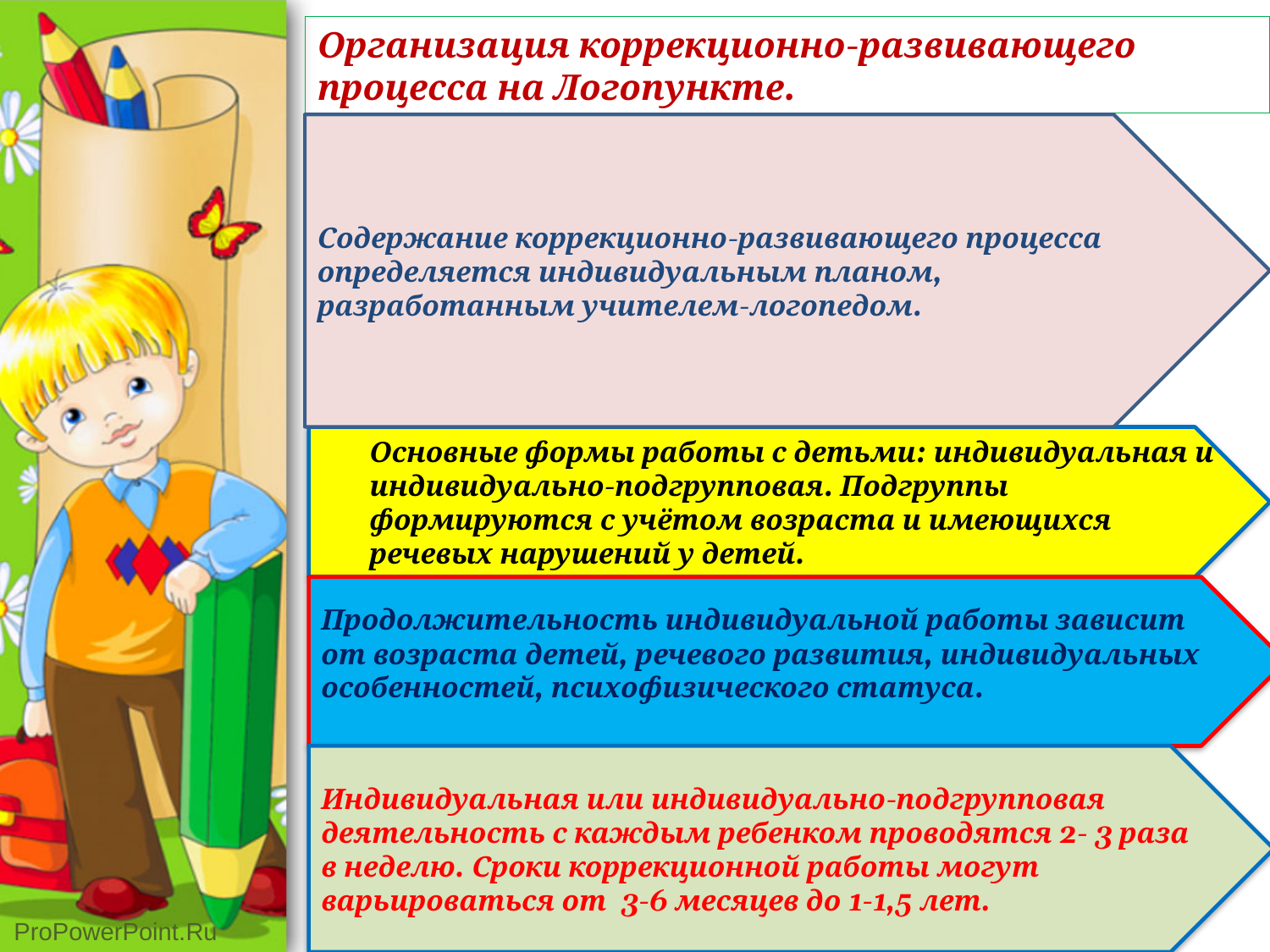

Организация коррекционно-развивающего процесса на Логопункте.
Содержание коррекционно-развивающего процесса определяется индивидуальным планом, разработанным учителем-логопедом.
Основные формы работы с детьми: индивидуальная и индивидуально-подгрупповая. Подгруппы формируются с учётом возраста и имеющихся речевых нарушений у детей.

Продолжительность индивидуальной работы зависит от возраста детей, речевого развития, индивидуальных особенностей, психофизического статуса.

Индивидуальная или индивидуально-подгрупповая  деятельность с каждым ребенком проводятся 2- 3 раза в неделю. Сроки коррекционной работы могут варьироваться от  3-6 месяцев до 1-1,5 лет.